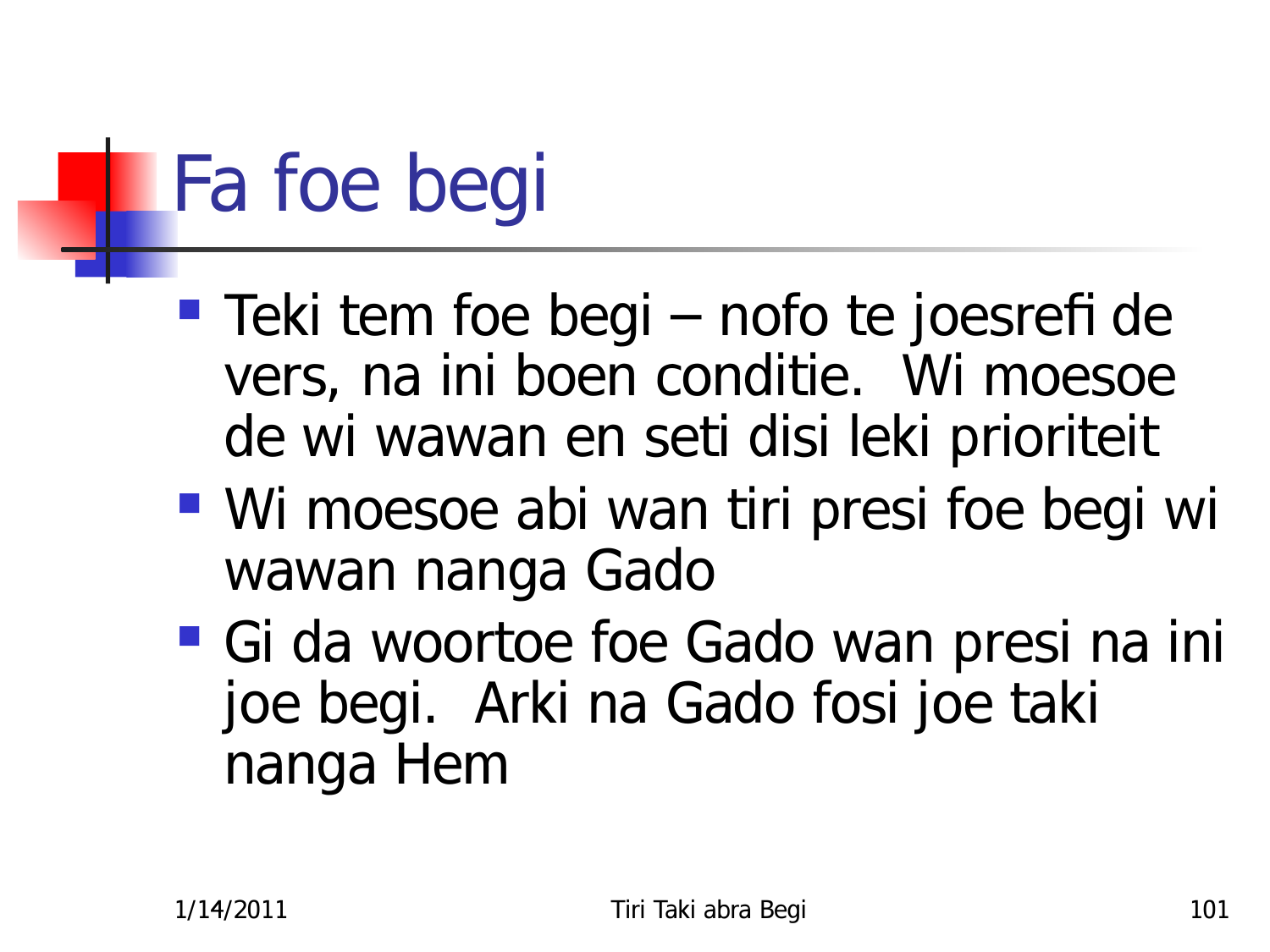

# Fa foe begi
Teki tem foe begi – nofo te joesrefi de vers, na ini boen conditie.  Wi moesoe de wi wawan en seti disi leki prioriteit
Wi moesoe abi wan tiri presi foe begi wi wawan nanga Gado
Gi da woortoe foe Gado wan presi na ini joe begi.  Arki na Gado fosi joe taki nanga Hem
1/14/2011
Tiri Taki abra Begi
101